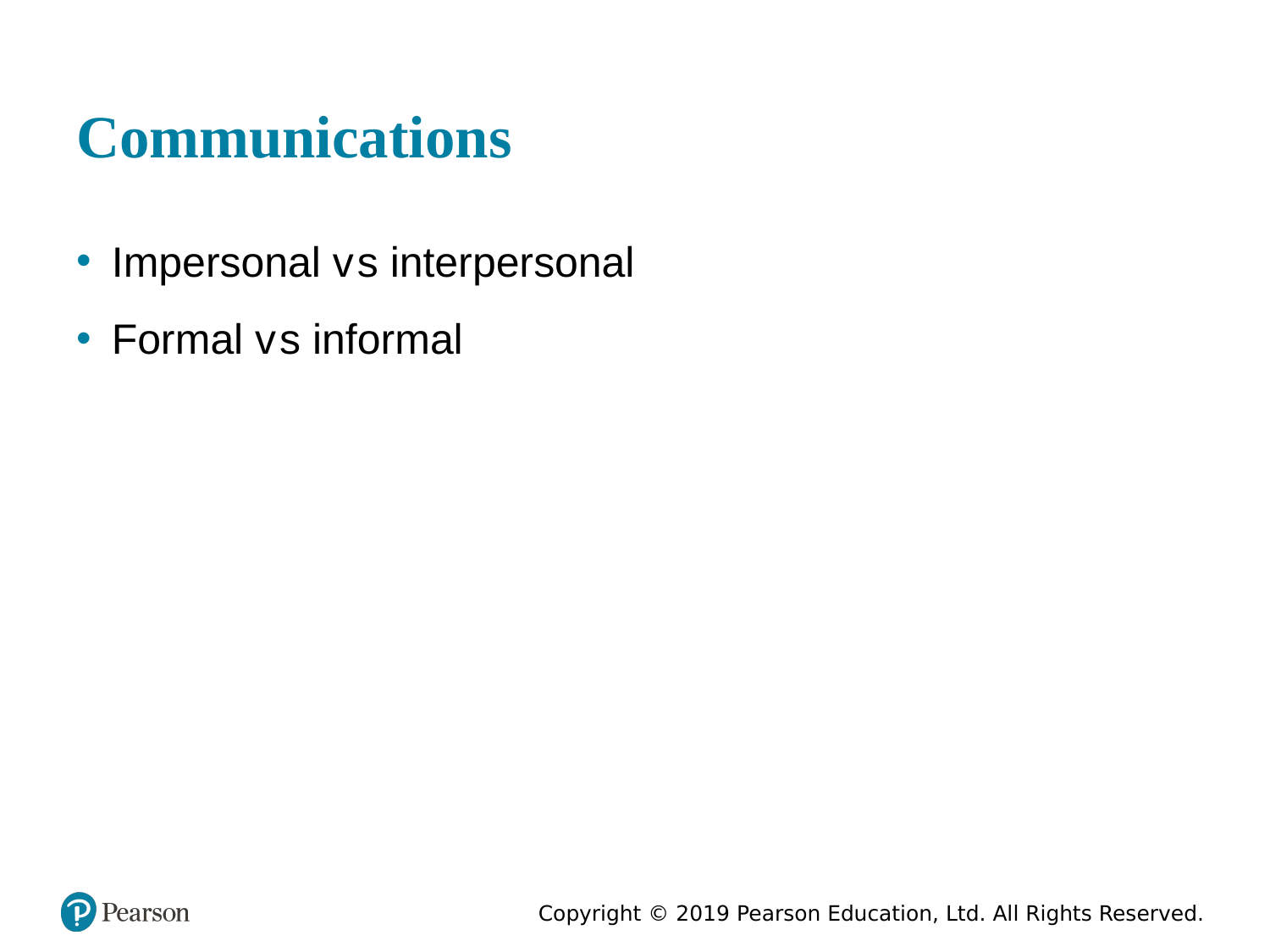

# Communications
Impersonal versus interpersonal
Formal versus informal